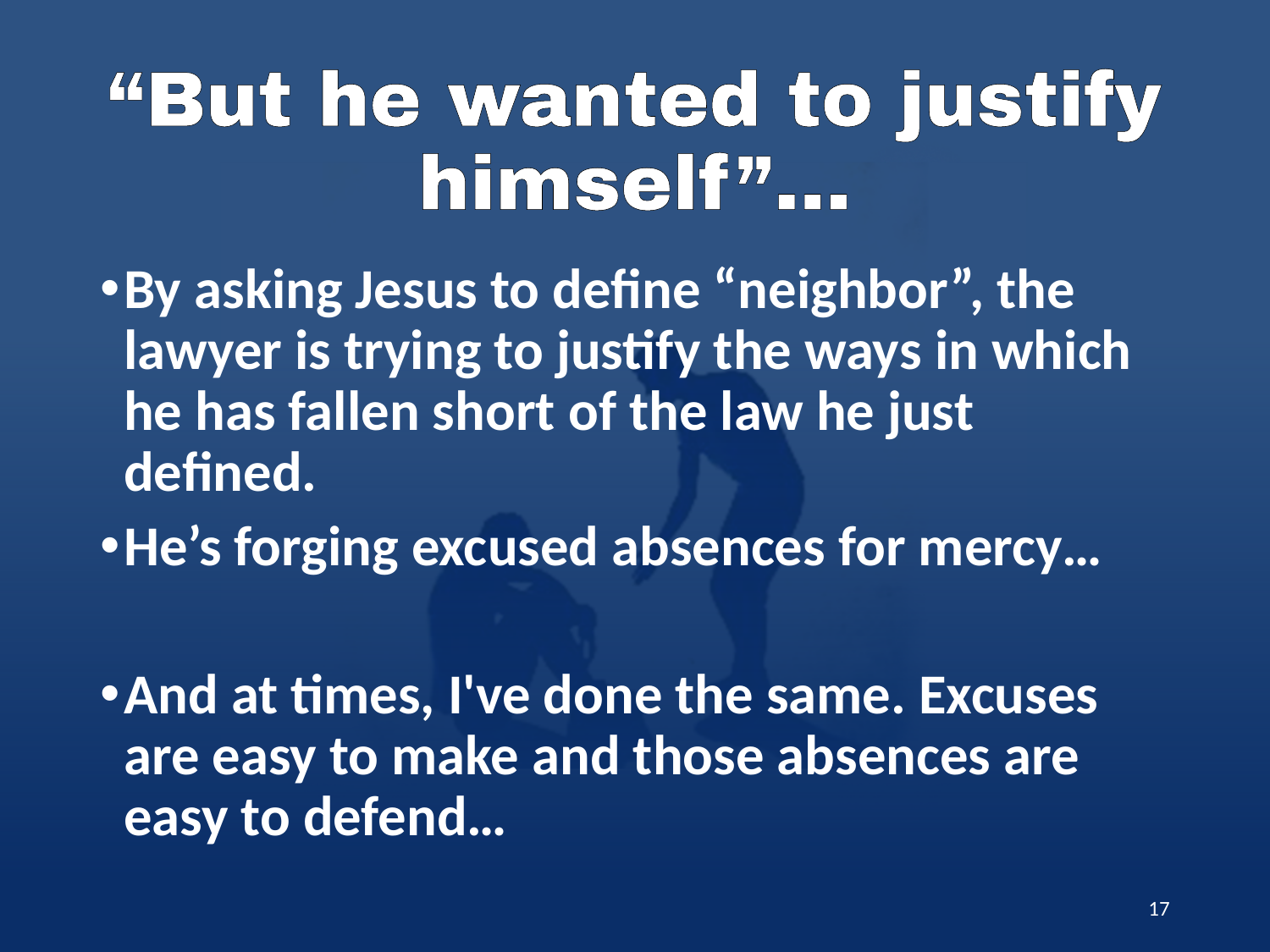

# “But he wanted to justify himself”…
By asking Jesus to define “neighbor”, the lawyer is trying to justify the ways in which he has fallen short of the law he just defined.
He’s forging excused absences for mercy…

And at times, I've done the same. Excuses are easy to make and those absences are easy to defend…

17